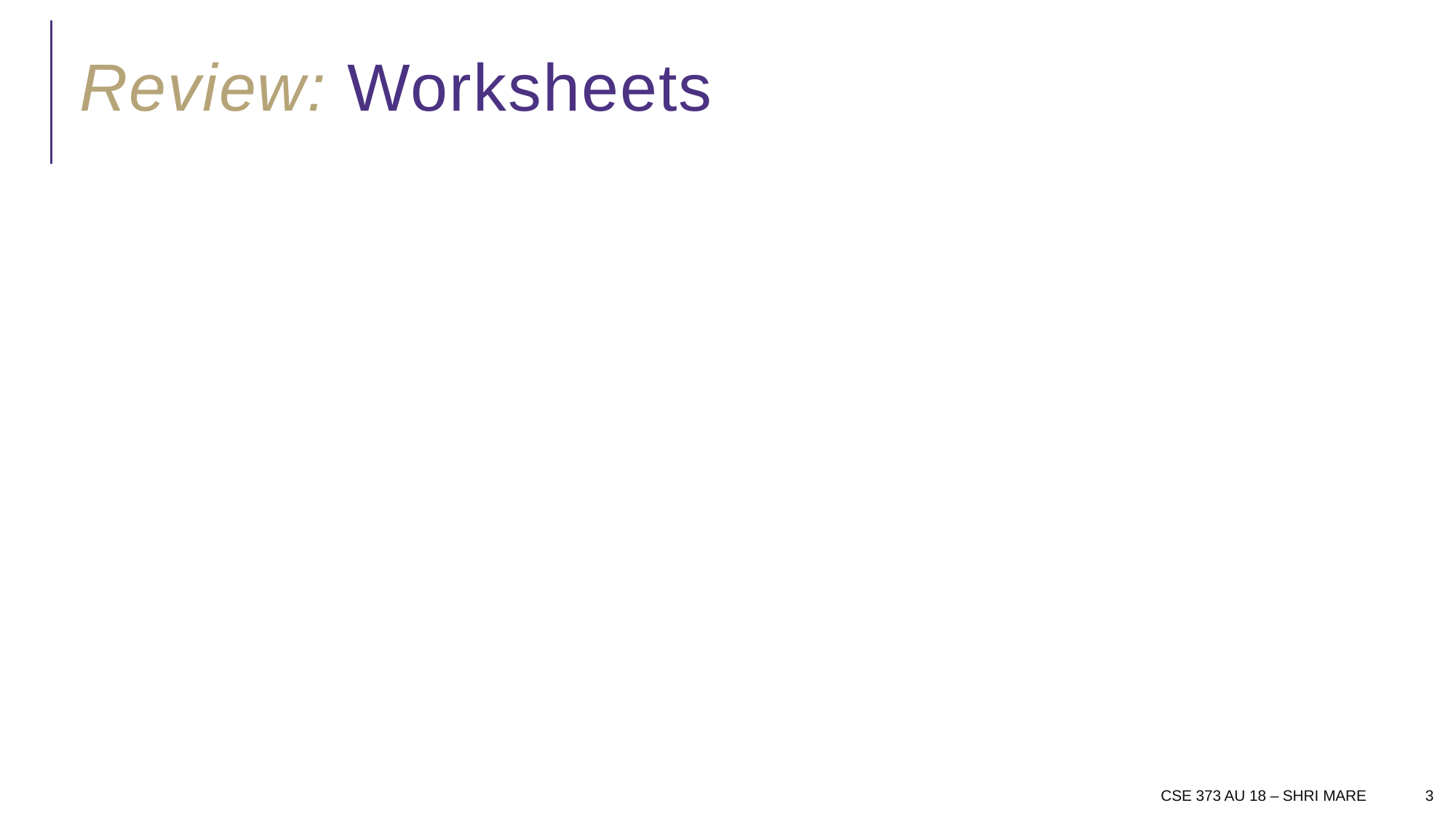

# Review: Worksheets

CSE 373 AU 18 – Shri mare
3